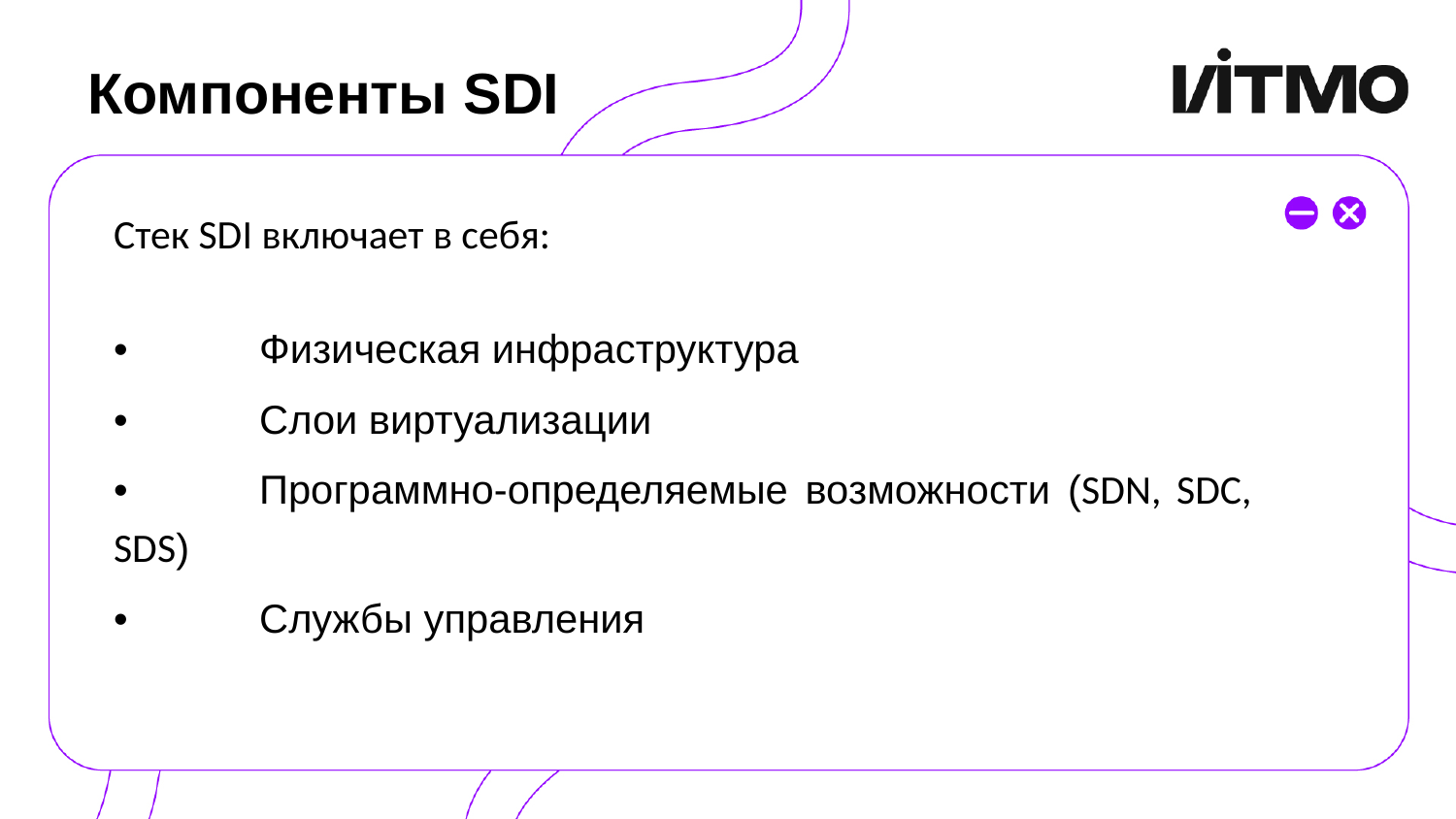

# Компоненты SDI
Стек SDI включает в себя:

•	Физическая инфраструктура
•	Слои виртуализации
•	Программно-определяемые возможности (SDN, SDC, SDS)
•	Службы управления